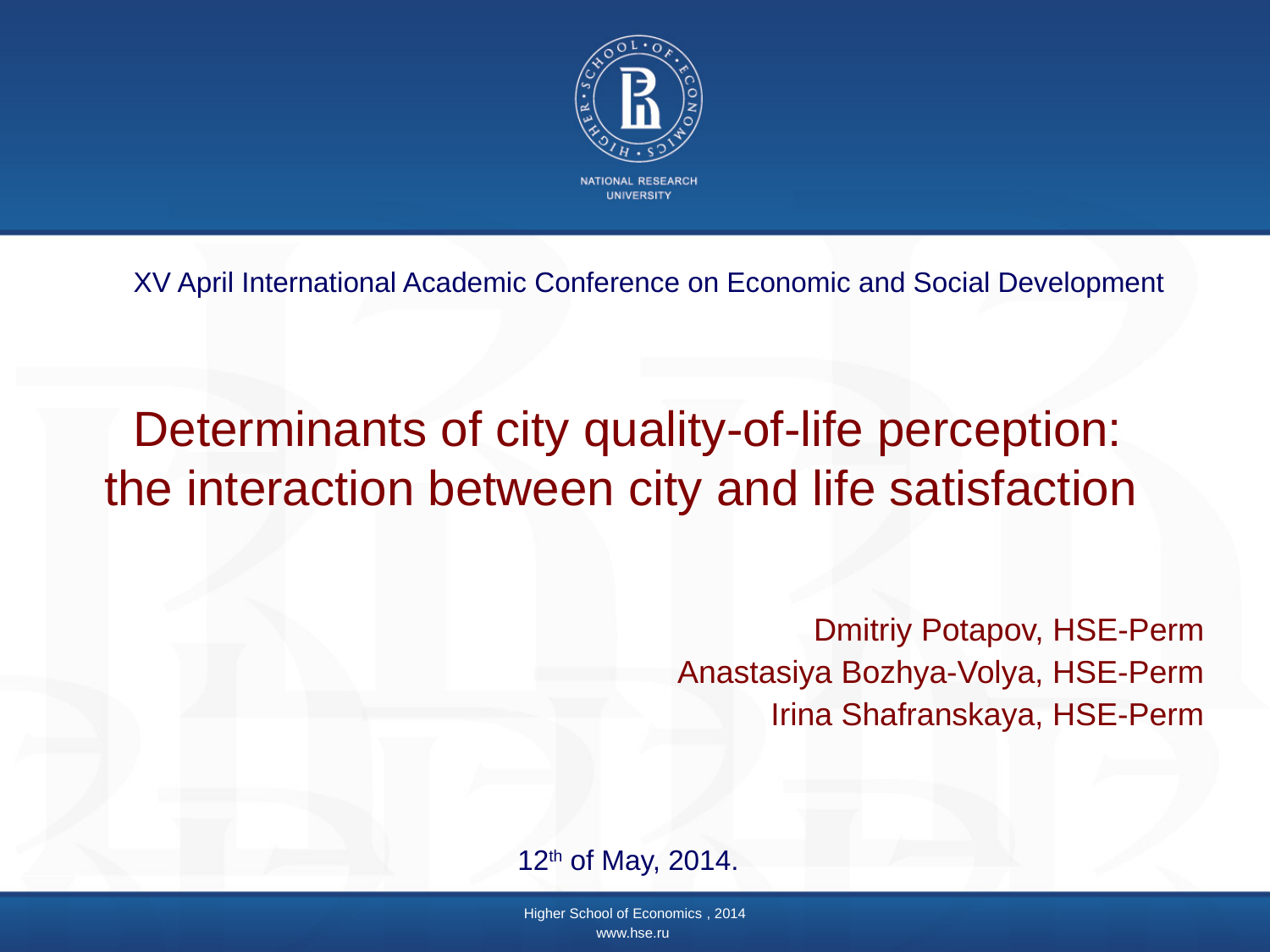

XV April International Academic Conference on Economic and Social Development

# Determinants of city quality-of-life perception: the interaction between city and life satisfaction
Dmitriy Potapov, HSE-Perm
Anastasiya Bozhya-Volya, HSE-Perm
Irina Shafranskaya, HSE-Perm

12th of May, 2014.

Higher School of Economics , 2014
www.hse.ru